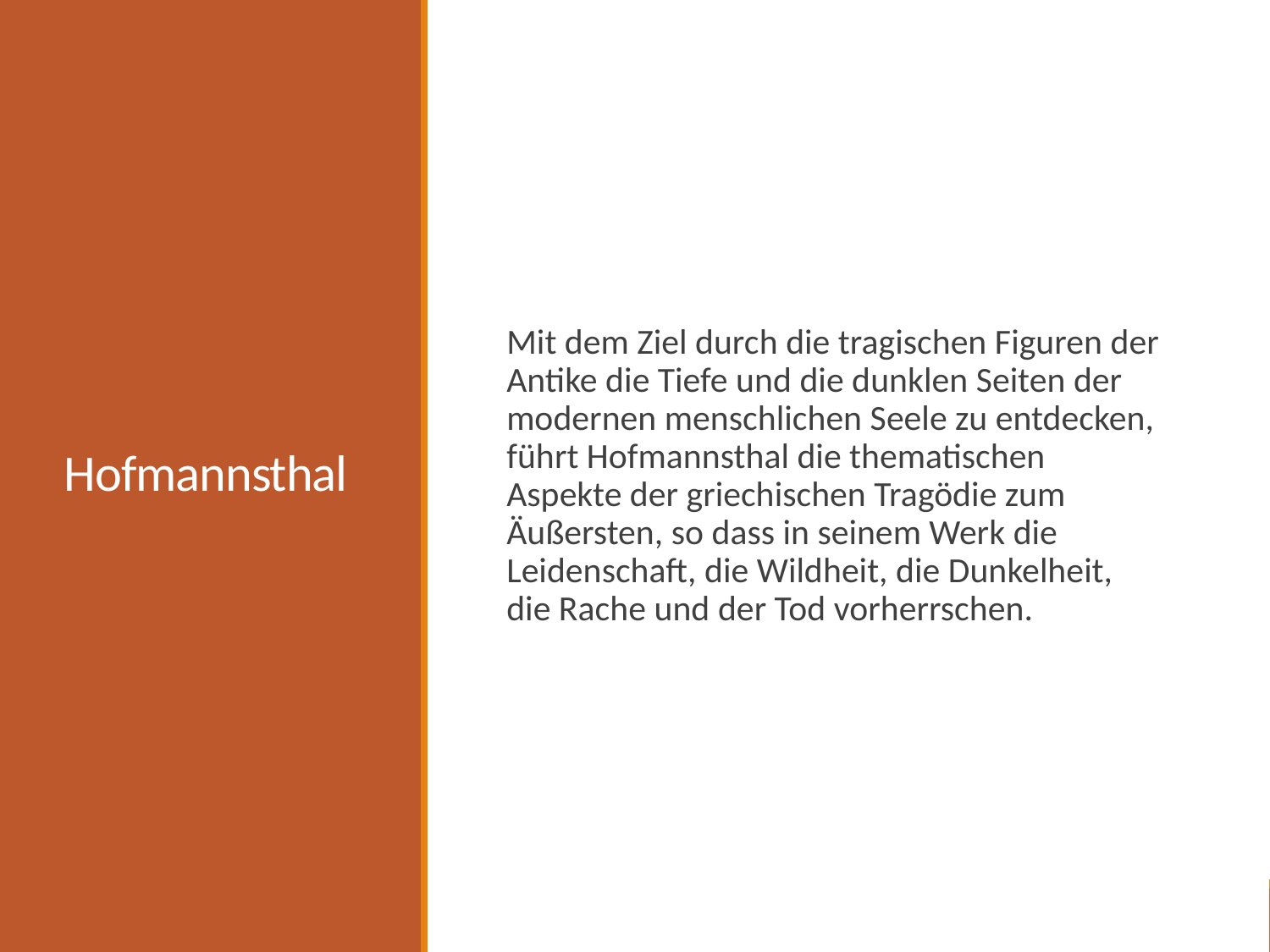

# Hofmannsthal
Mit dem Ziel durch die tragischen Figuren der Antike die Tiefe und die dunklen Seiten der modernen menschlichen Seele zu entdecken, führt Hofmannsthal die thematischen Aspekte der griechischen Tragödie zum Äußersten, so dass in seinem Werk die Leidenschaft, die Wildheit, die Dunkelheit, die Rache und der Tod vorherrschen.